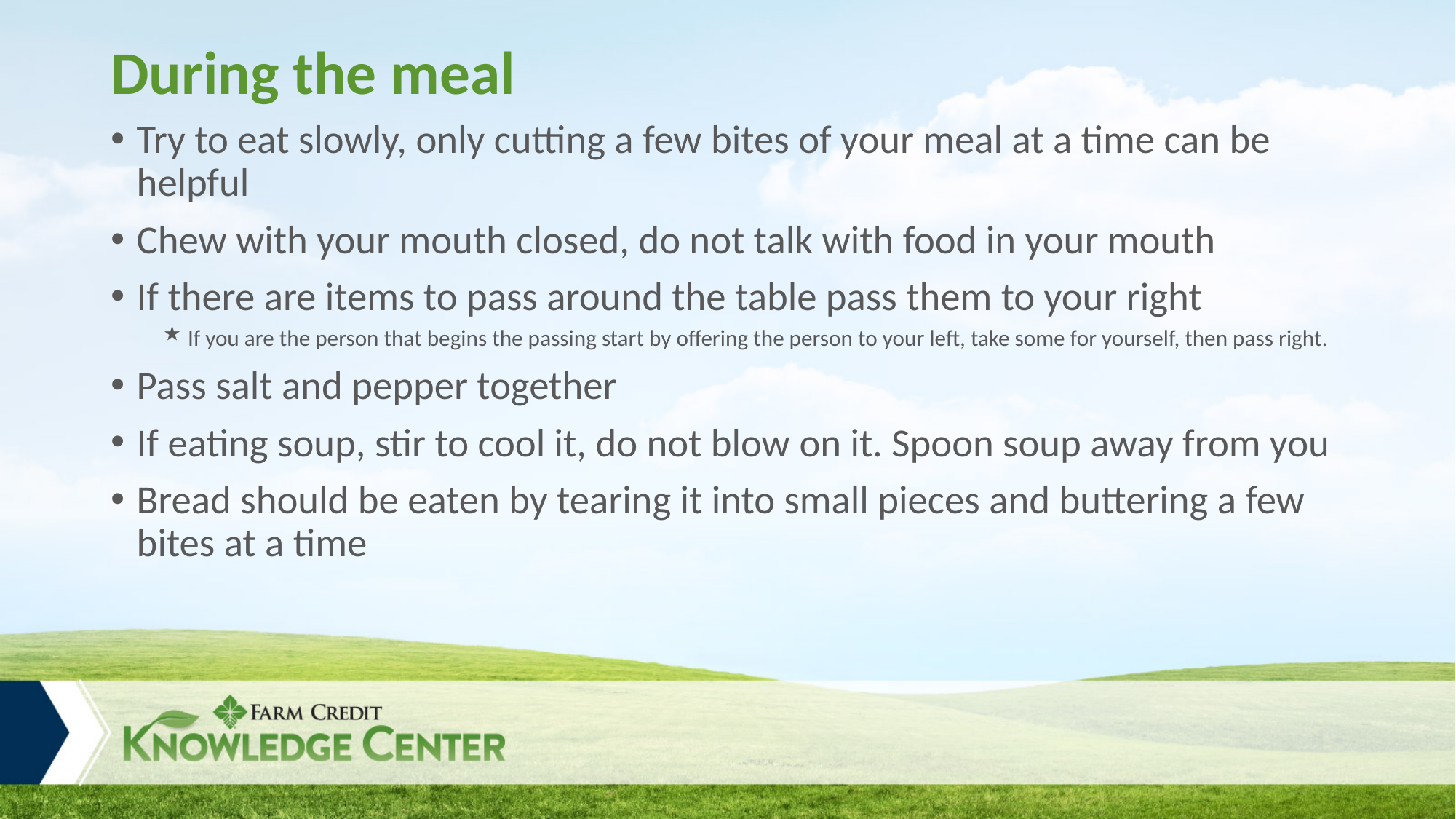

# During the meal
Try to eat slowly, only cutting a few bites of your meal at a time can be helpful
Chew with your mouth closed, do not talk with food in your mouth
If there are items to pass around the table pass them to your right
If you are the person that begins the passing start by offering the person to your left, take some for yourself, then pass right.
Pass salt and pepper together
If eating soup, stir to cool it, do not blow on it. Spoon soup away from you
Bread should be eaten by tearing it into small pieces and buttering a few bites at a time